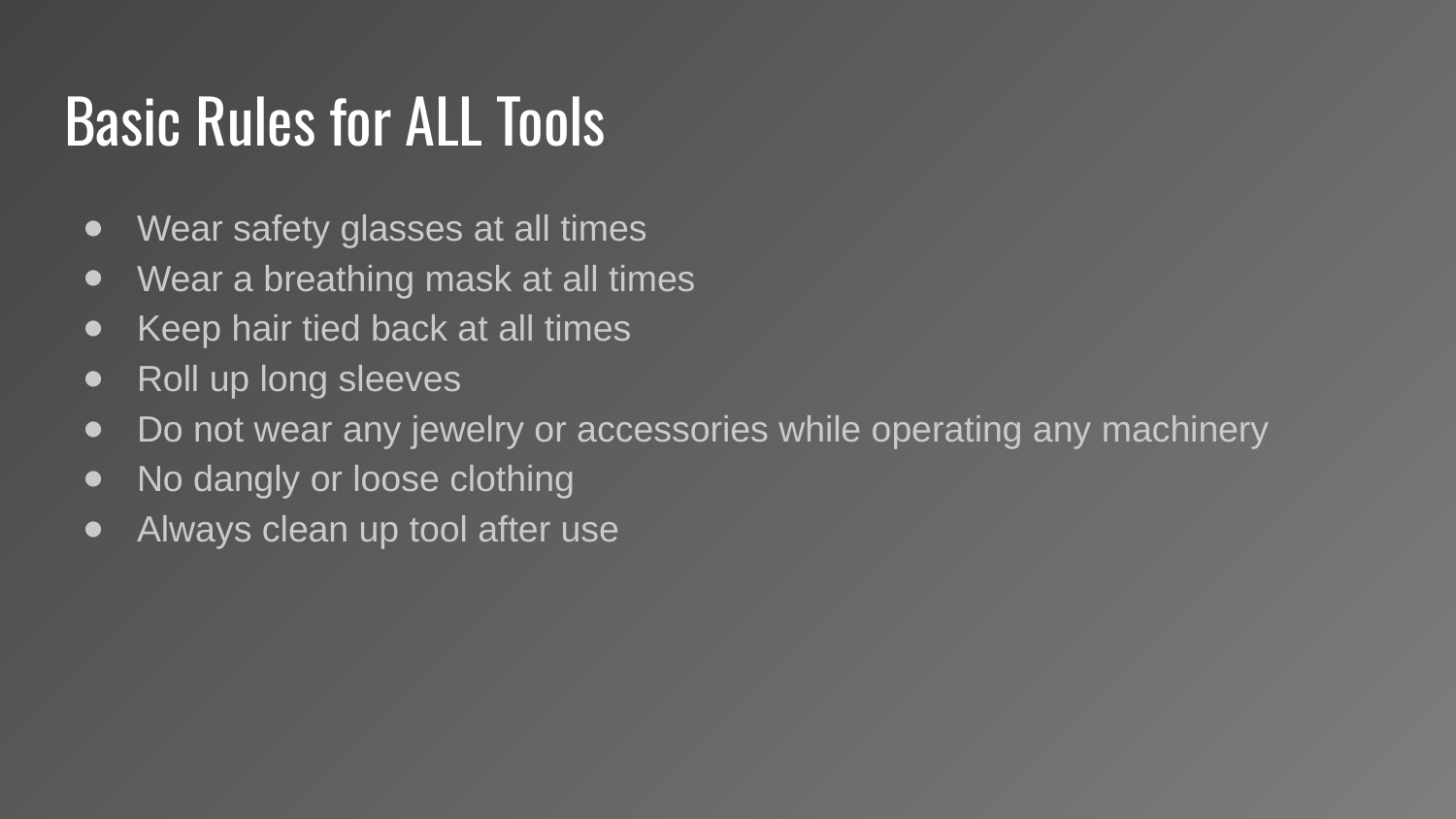

# Basic Rules for ALL Tools
Wear safety glasses at all times
Wear a breathing mask at all times
Keep hair tied back at all times
Roll up long sleeves
Do not wear any jewelry or accessories while operating any machinery
No dangly or loose clothing
Always clean up tool after use